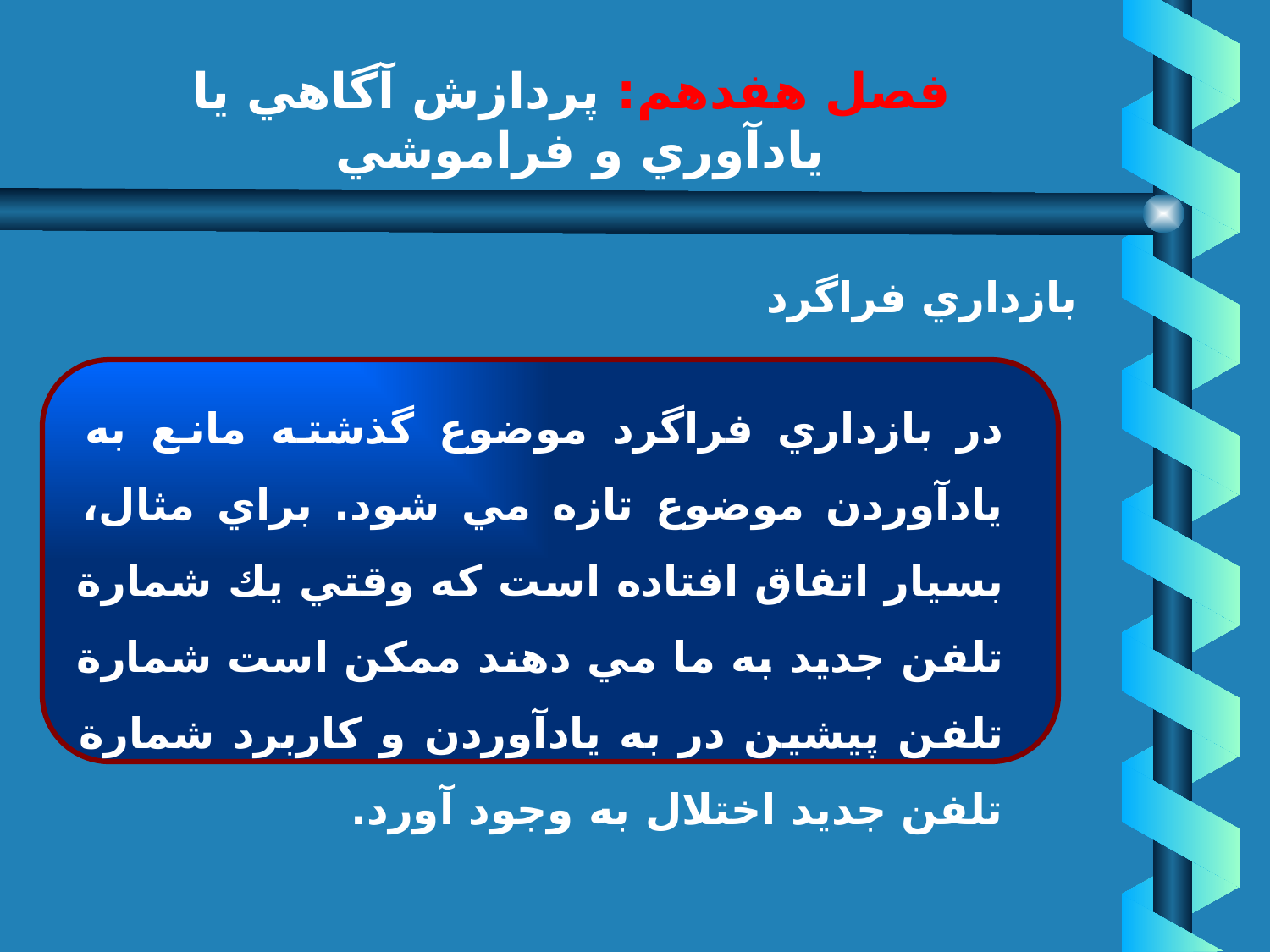

# فصل هفدهم: پردازش آگاهي يا يادآوري و فراموشي

بازداري فراگرد

در بازداري فراگرد موضوع گذشته مانع به يادآوردن موضوع تازه مي شود. براي مثال، بسيار اتفاق افتاده است كه وقتي يك شمارة تلفن جديد به ما مي دهند ممكن است شمارة تلفن پيشين در به يادآوردن و كاربرد شمارة تلفن جديد اختلال به وجود آورد.